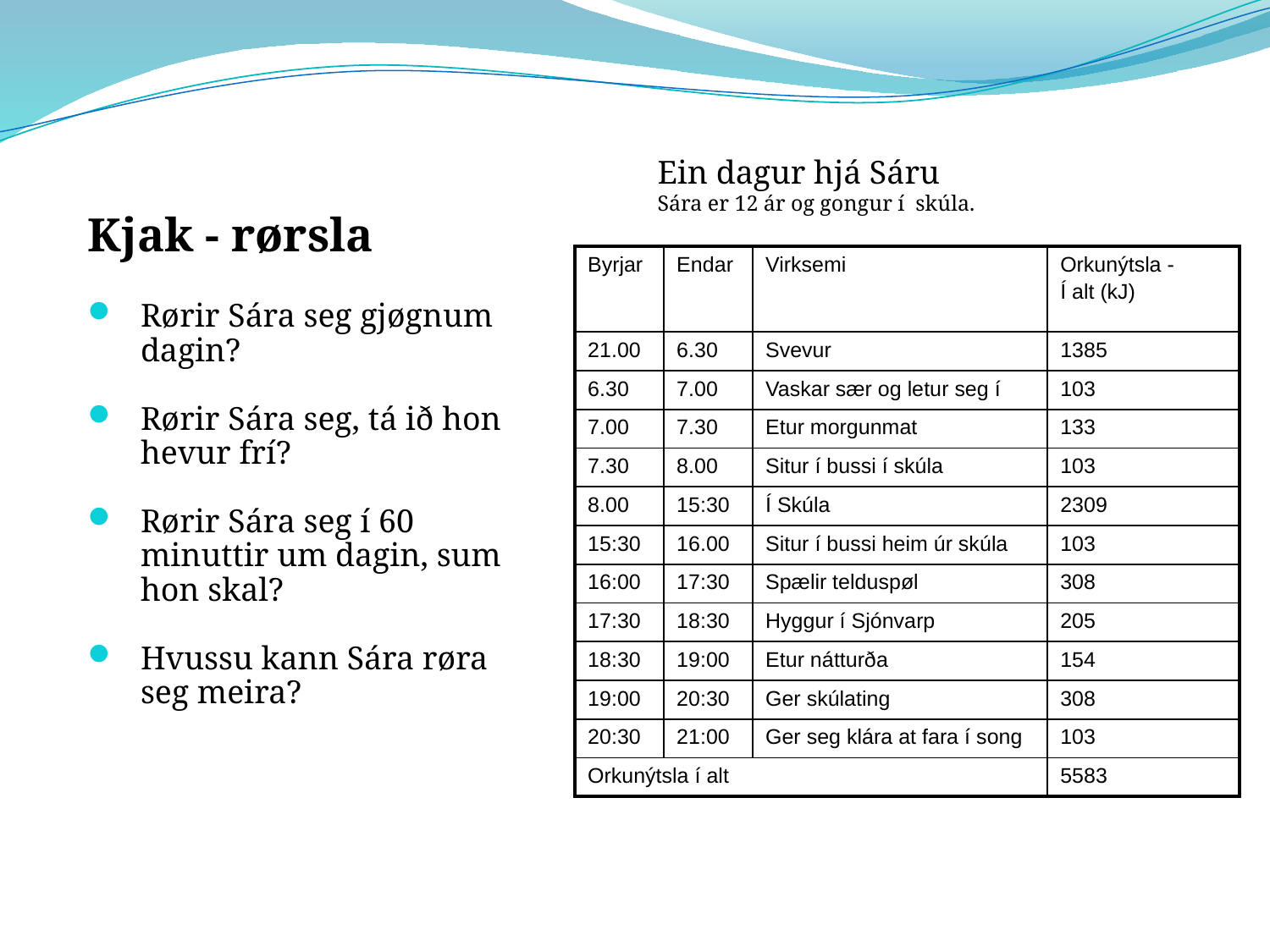

Ein dagur hjá Sáru
Sára er 12 ár og gongur í  skúla.
Kjak - rørsla

Rørir Sára seg gjøgnum dagin?

Rørir Sára seg, tá ið hon hevur frí?

Rørir Sára seg í 60 minuttir um dagin, sum hon skal?

Hvussu kann Sára røra seg meira?
| Byrjar | Endar | Virksemi | Orkunýtsla - Í alt (kJ) |
| --- | --- | --- | --- |
| 21.00 | 6.30 | Svevur | 1385 |
| 6.30 | 7.00 | Vaskar sær og letur seg í | 103 |
| 7.00 | 7.30 | Etur morgunmat | 133 |
| 7.30 | 8.00 | Situr í bussi í skúla | 103 |
| 8.00 | 15:30 | Í Skúla | 2309 |
| 15:30 | 16.00 | Situr í bussi heim úr skúla | 103 |
| 16:00 | 17:30 | Spælir telduspøl | 308 |
| 17:30 | 18:30 | Hyggur í Sjónvarp | 205 |
| 18:30 | 19:00 | Etur nátturða | 154 |
| 19:00 | 20:30 | Ger skúlating | 308 |
| 20:30 | 21:00 | Ger seg klára at fara í song | 103 |
| Orkunýtsla í alt |  |  | 5583 |